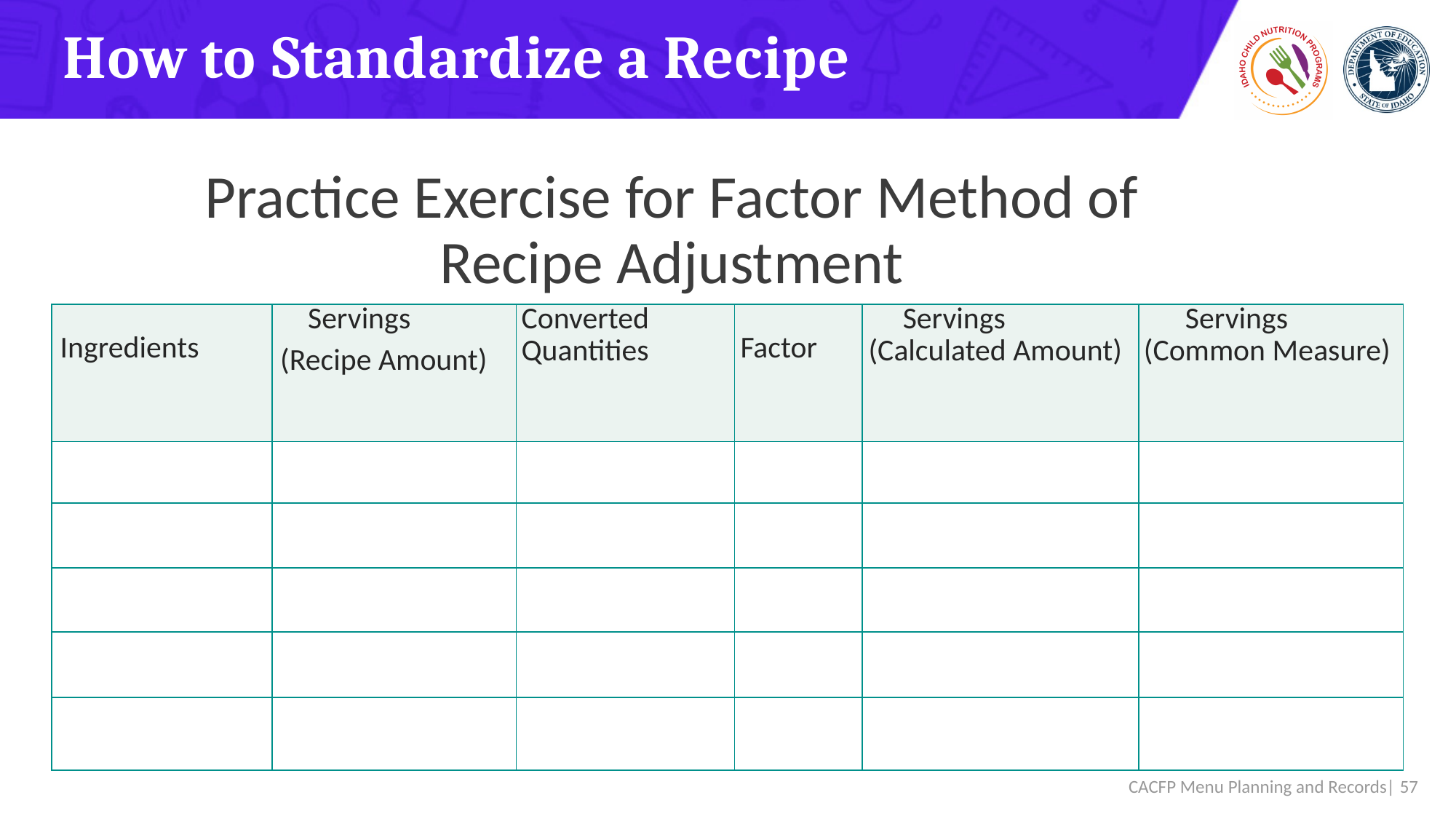

# How to Standardize a Recipe
Practice Exercise for Factor Method of Recipe Adjustment

| Ingredients | Servings (Recipe Amount) | Converted Quantities | Factor | Servings (Calculated Amount) | Servings (Common Measure) |
| --- | --- | --- | --- | --- | --- |
|  |  |  |  |  |  |
|  |  |  |  |  |  |
|  |  |  |  |  |  |
|  |  |  |  |  |  |
|  |  |  |  |  |  |
 CACFP Menu Planning and Records| 57